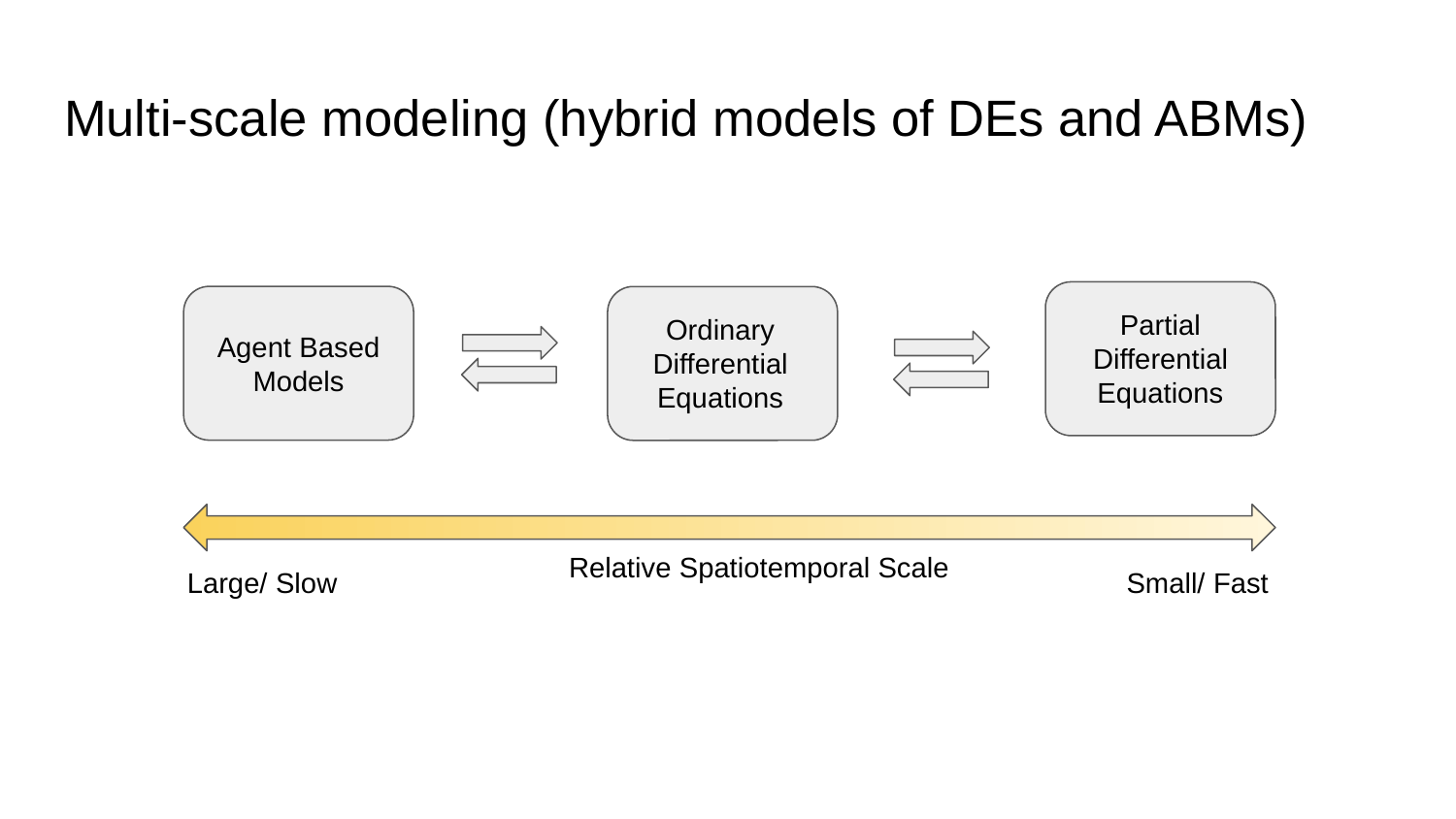

# Multi-scale modeling (hybrid models of DEs and ABMs)

Partial Differential Equations
Ordinary Differential Equations
Agent Based Models

Relative Spatiotemporal Scale
Large/ Slow
Small/ Fast